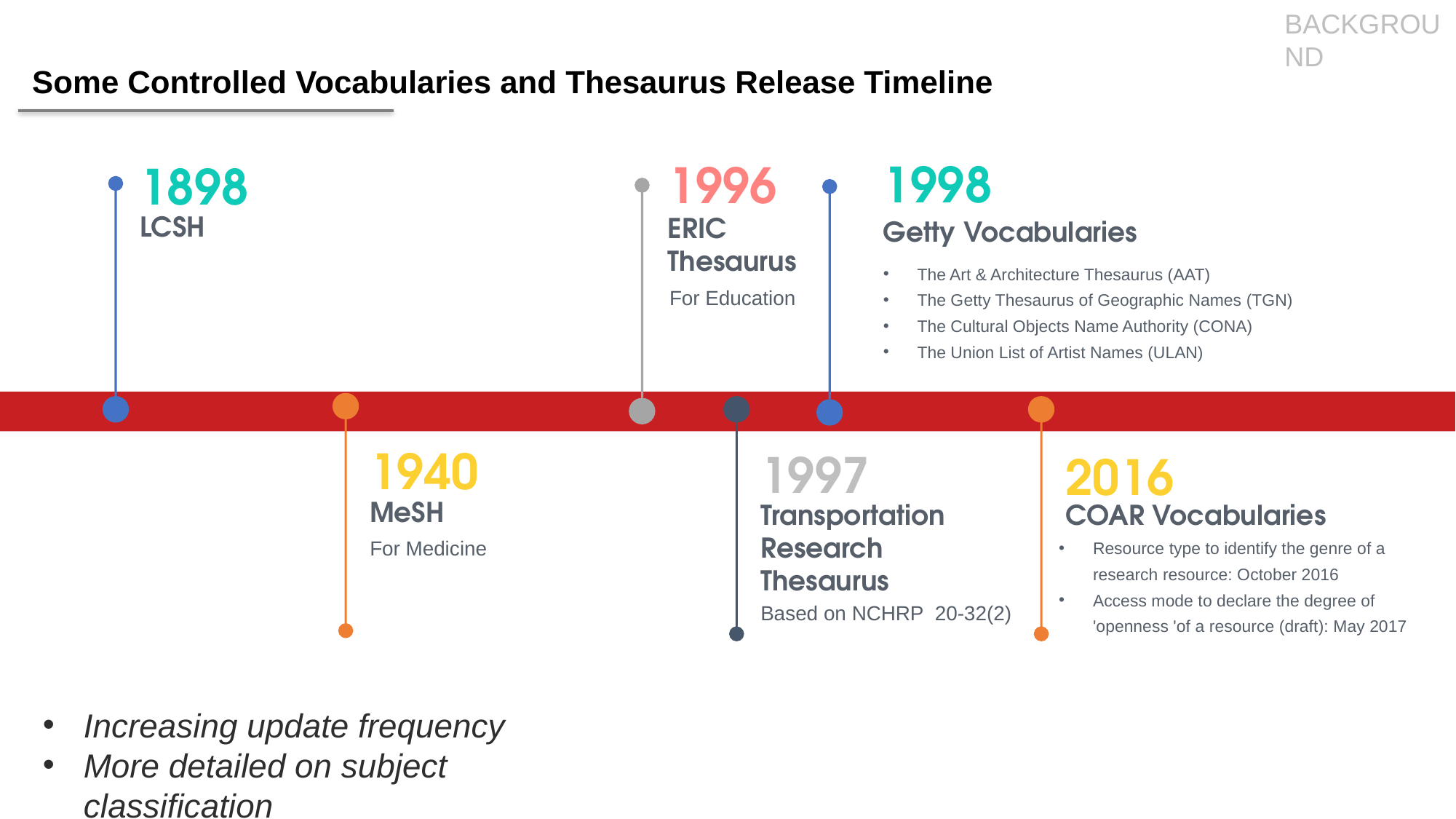

BACKGROUND

Some Controlled Vocabularies and Thesaurus Release Timeline
1998
1996
1898

LCSH

ERIC
Thesaurus
Getty Vocabularies
The Art & Architecture Thesaurus (AAT)
The Getty Thesaurus of Geographic Names (TGN)
The Cultural Objects Name Authority (CONA)
The Union List of Artist Names (ULAN)
For Education

1940
1997
2016
MeSH
Transportation
Research
Thesaurus
COAR Vocabularies
For Medicine
Resource type to identify the genre of a research resource: October 2016
Access mode to declare the degree of 'openness 'of a resource (draft): May 2017

Based on NCHRP  20-32(2)

Increasing update frequency
More detailed on subject classification